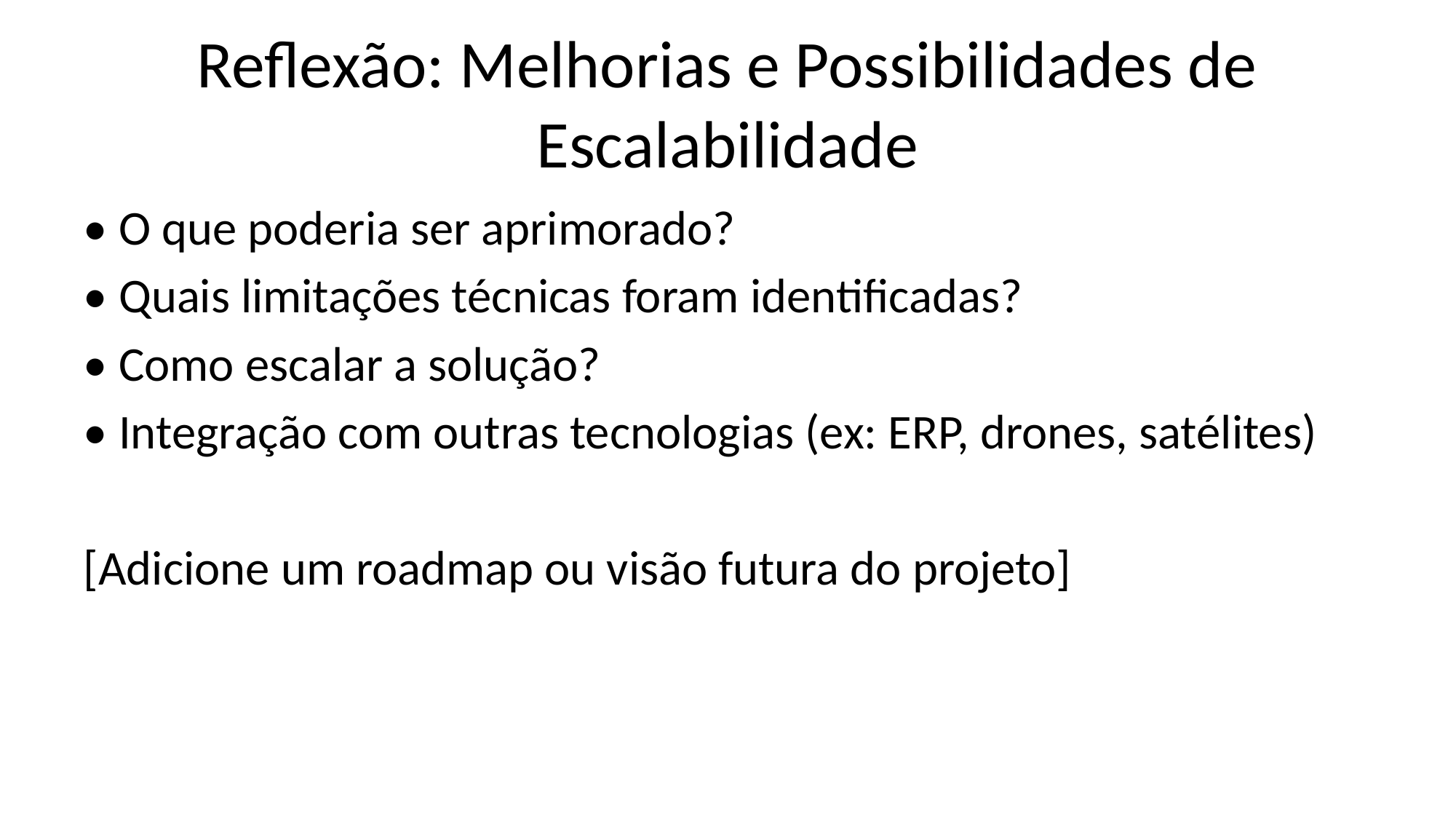

# Reflexão: Melhorias e Possibilidades de Escalabilidade
• O que poderia ser aprimorado?
• Quais limitações técnicas foram identificadas?
• Como escalar a solução?
• Integração com outras tecnologias (ex: ERP, drones, satélites)

[Adicione um roadmap ou visão futura do projeto]